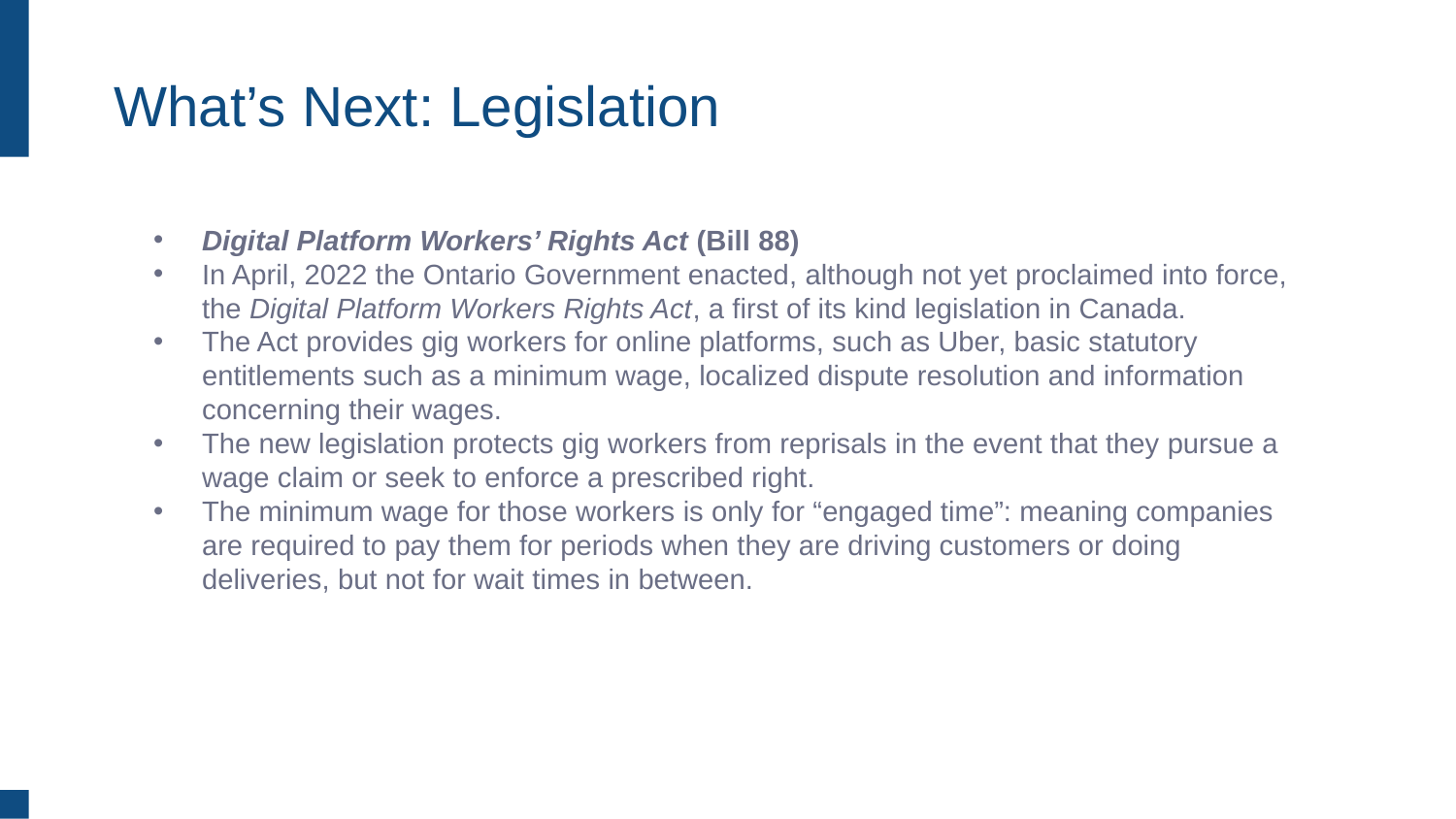

# What’s Next: Legislation
Digital Platform Workers’ Rights Act (Bill 88)
In April, 2022 the Ontario Government enacted, although not yet proclaimed into force, the Digital Platform Workers Rights Act, a first of its kind legislation in Canada.
The Act provides gig workers for online platforms, such as Uber, basic statutory entitlements such as a minimum wage, localized dispute resolution and information concerning their wages.
The new legislation protects gig workers from reprisals in the event that they pursue a wage claim or seek to enforce a prescribed right.
The minimum wage for those workers is only for “engaged time”: meaning companies are required to pay them for periods when they are driving customers or doing deliveries, but not for wait times in between.